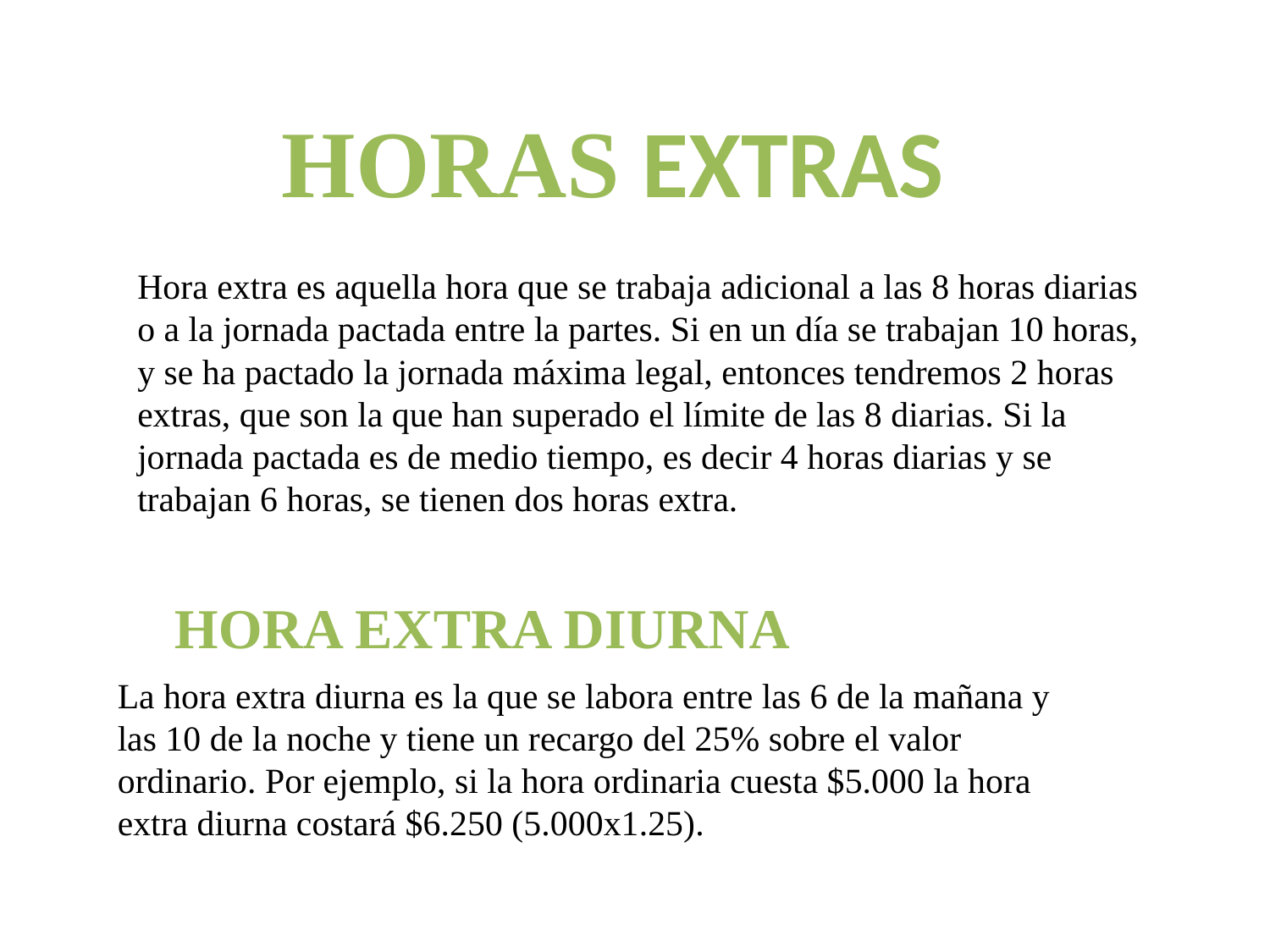

HORAS EXTRAS
Hora extra es aquella hora que se trabaja adicional a las 8 horas diarias o a la jornada pactada entre la partes. Si en un día se trabajan 10 horas, y se ha pactado la jornada máxima legal, entonces tendremos 2 horas extras, que son la que han superado el límite de las 8 diarias. Si la jornada pactada es de medio tiempo, es decir 4 horas diarias y se trabajan 6 horas, se tienen dos horas extra.
HORA EXTRA DIURNA
La hora extra diurna es la que se labora entre las 6 de la mañana y las 10 de la noche y tiene un recargo del 25% sobre el valor ordinario. Por ejemplo, si la hora ordinaria cuesta $5.000 la hora extra diurna costará $6.250 (5.000x1.25).